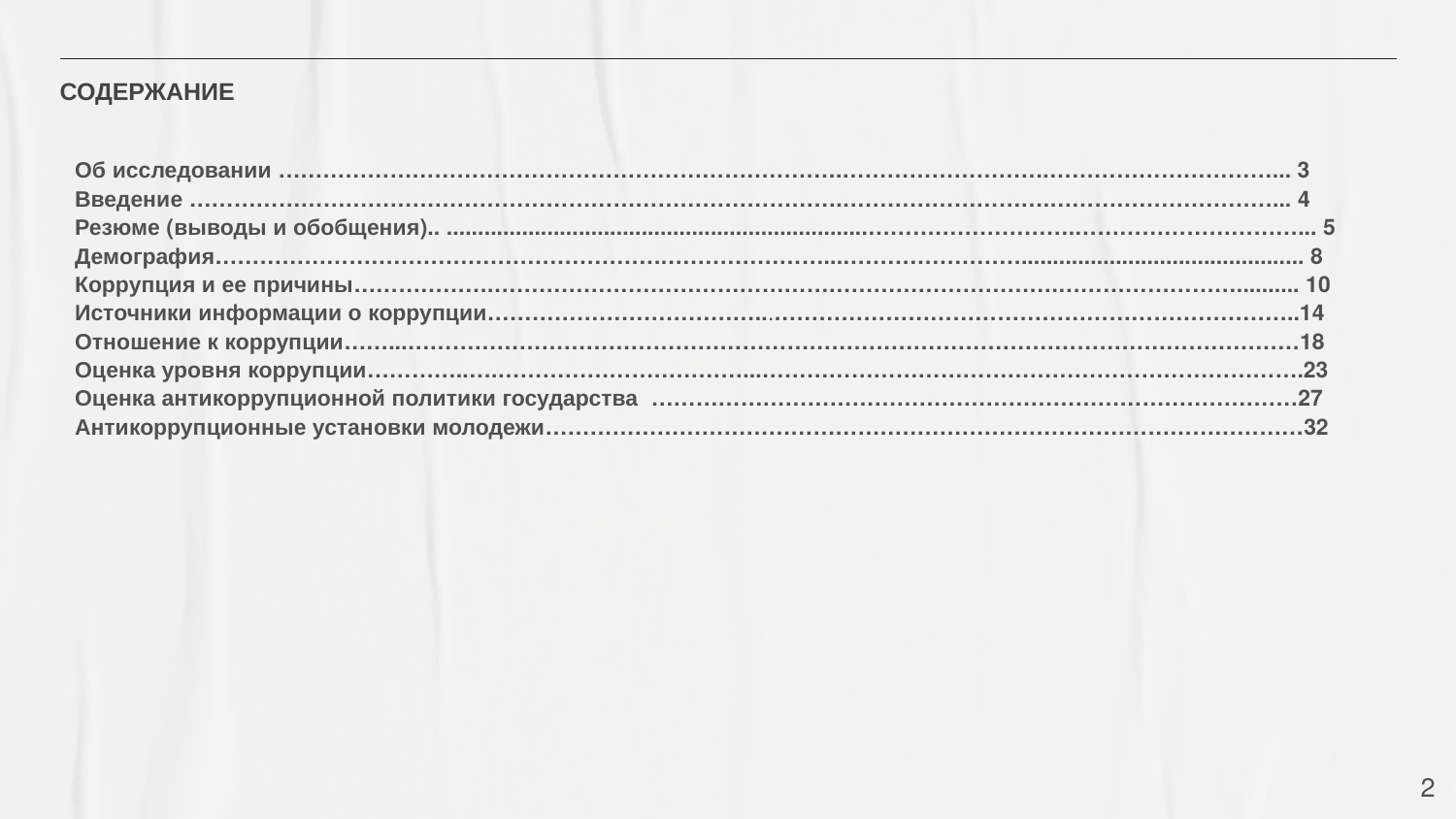

# СОДЕРЖАНИЕ
Об исследовании ………………………………………………………………….……………………….…………………………... 3
Введение …………………………………………………………………………….……………………….…………………………... 4
Резюме (выводы и обобщения).. ...................................................................……………………….…………………………... 5
Демография…………………………………………………….…………………...……………………............................................. 8
Коррупция и ее причины……………….………………………………………………………………….…………………….......... 10
Источники информации о коррупции………………………………...……………………………………………………………..14
Отношение к коррупции……...…………………………………………………………………………………………………………18
Оценка уровня коррупции…………..….……………………………...……………………………………………………………….23
Оценка антикоррупционной политики государства  ……………………………………………………………………………27
Антикоррупционные установки молодежи…………………………………………………………………………………………32

2